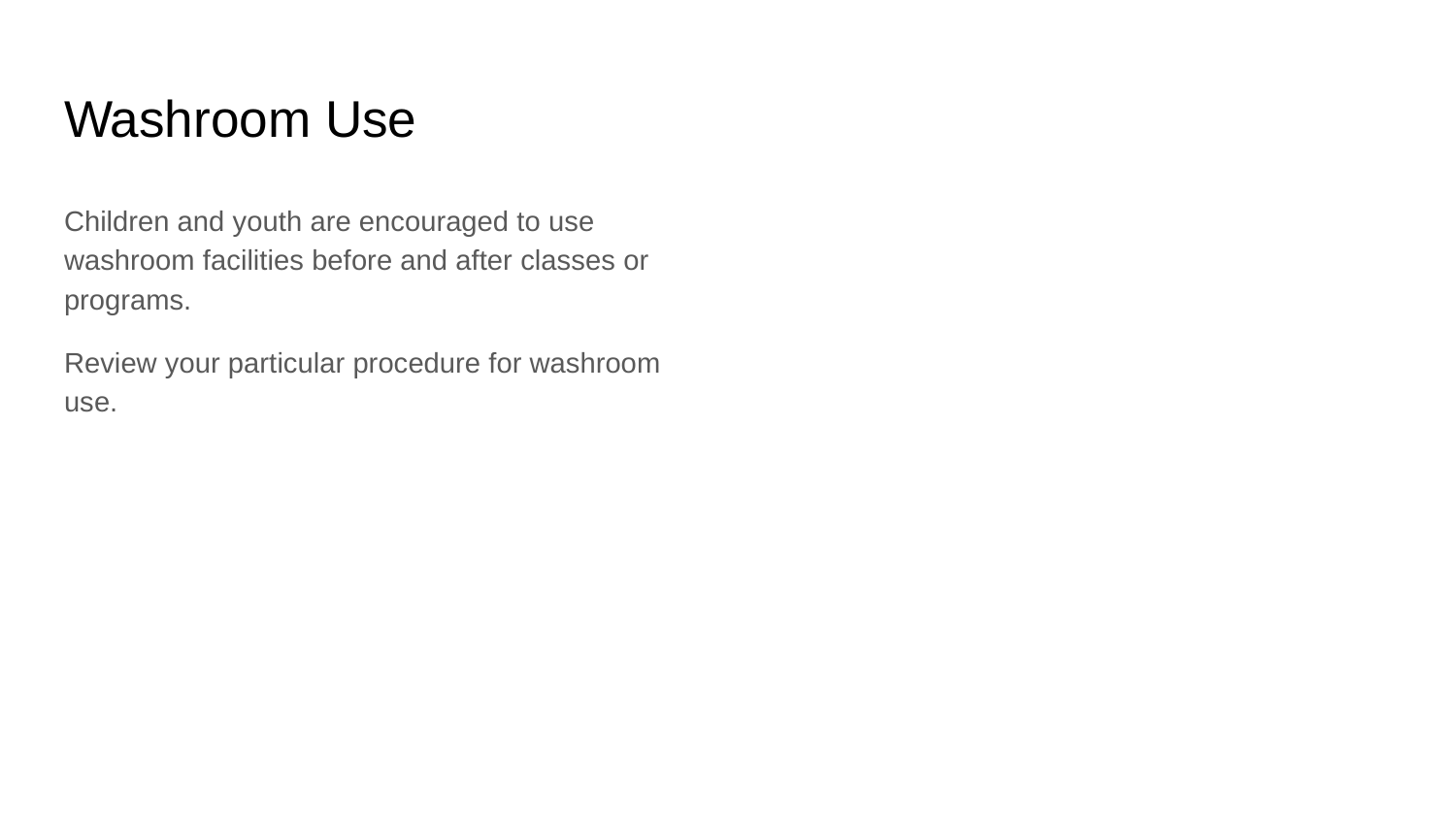

# Washroom Use
Children and youth are encouraged to use washroom facilities before and after classes or programs.
Review your particular procedure for washroom use.